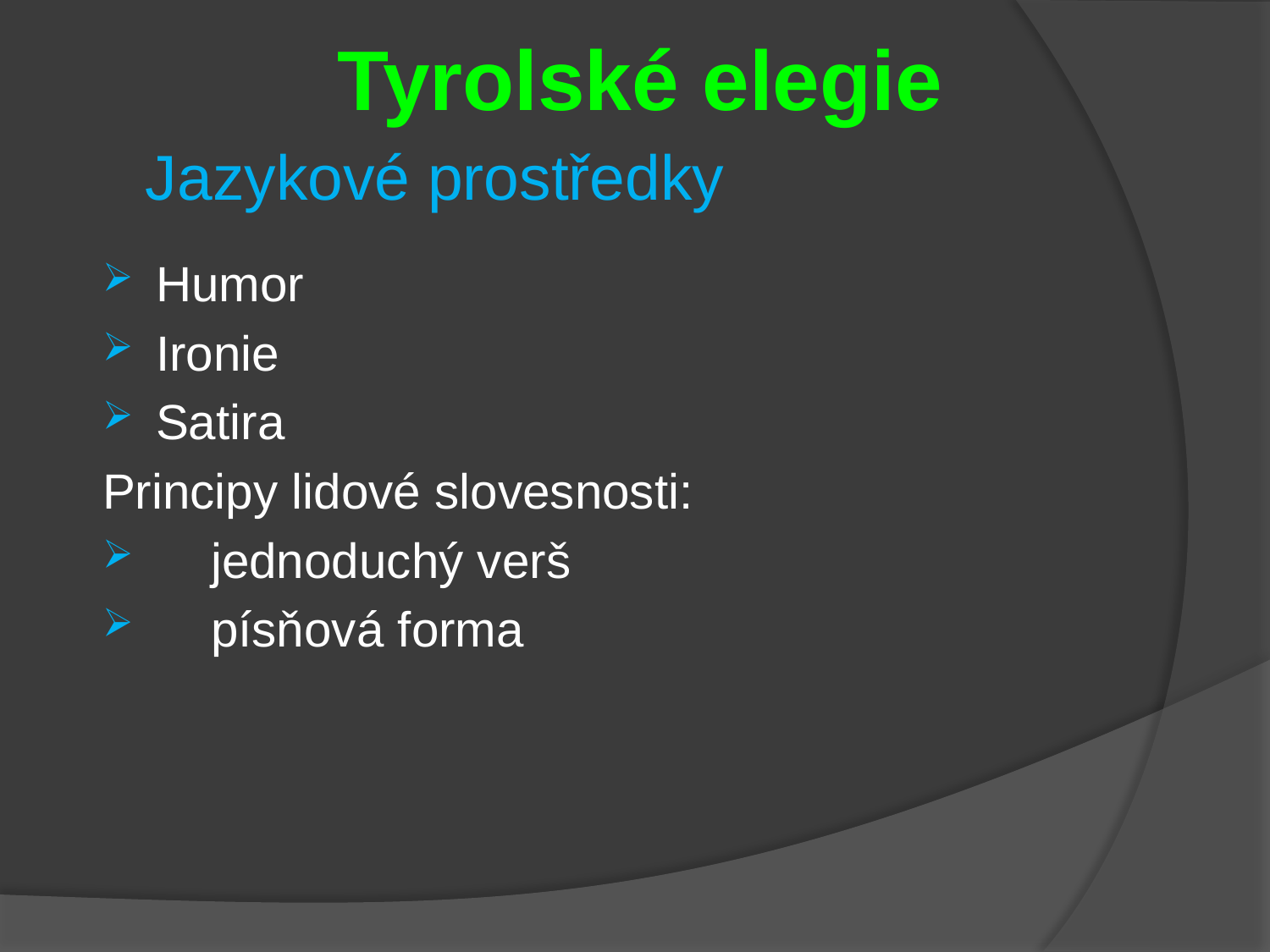

# Tyrolské elegie
Jazykové prostředky
Humor
Ironie
Satira
Principy lidové slovesnosti:
    jednoduchý verš
    písňová forma